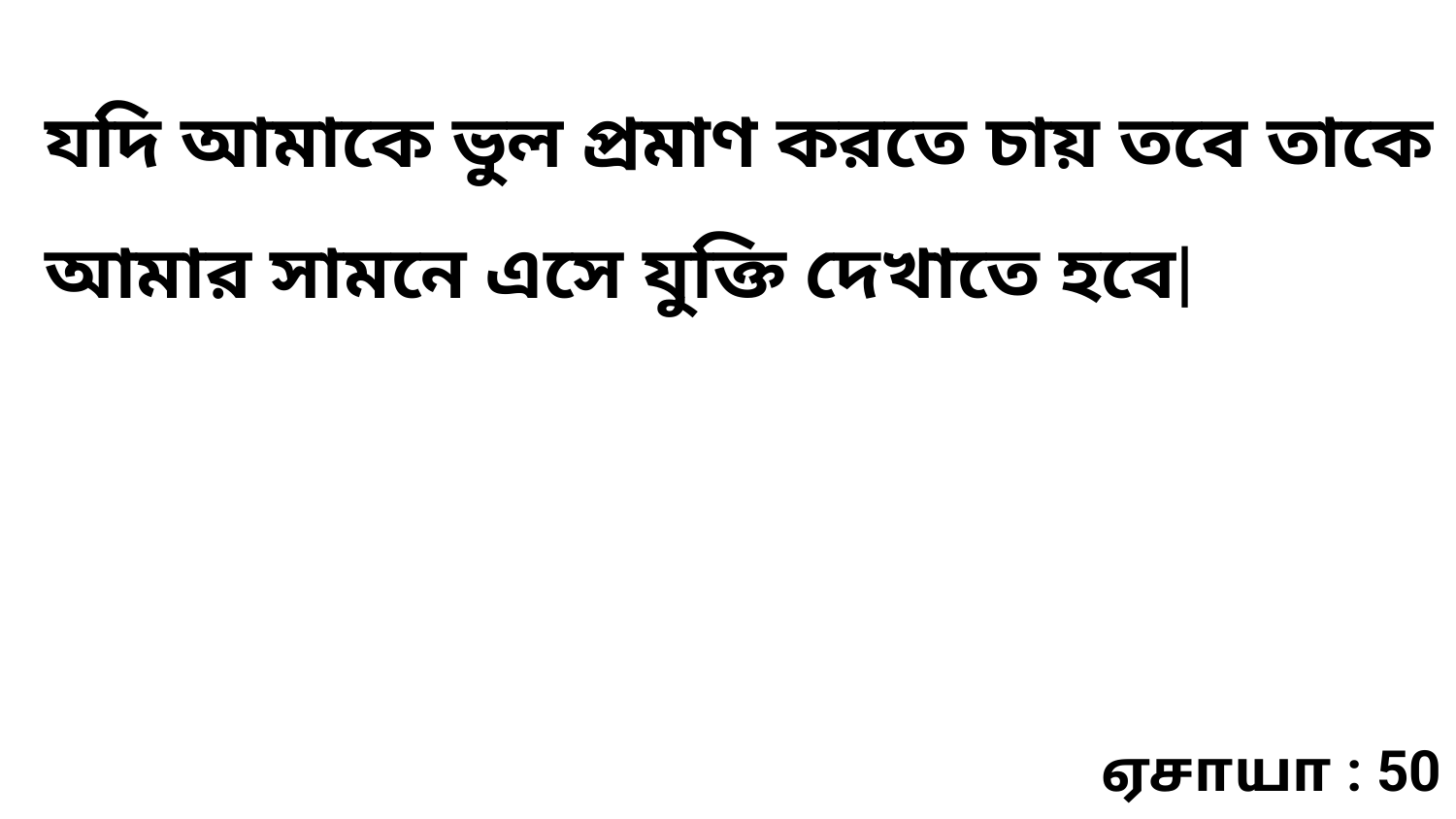

যদি আমাকে ভুল প্রমাণ করতে চায় তবে তাকে আমার সামনে এসে যুক্তি দেখাতে হবে|
ஏசாயா : 50